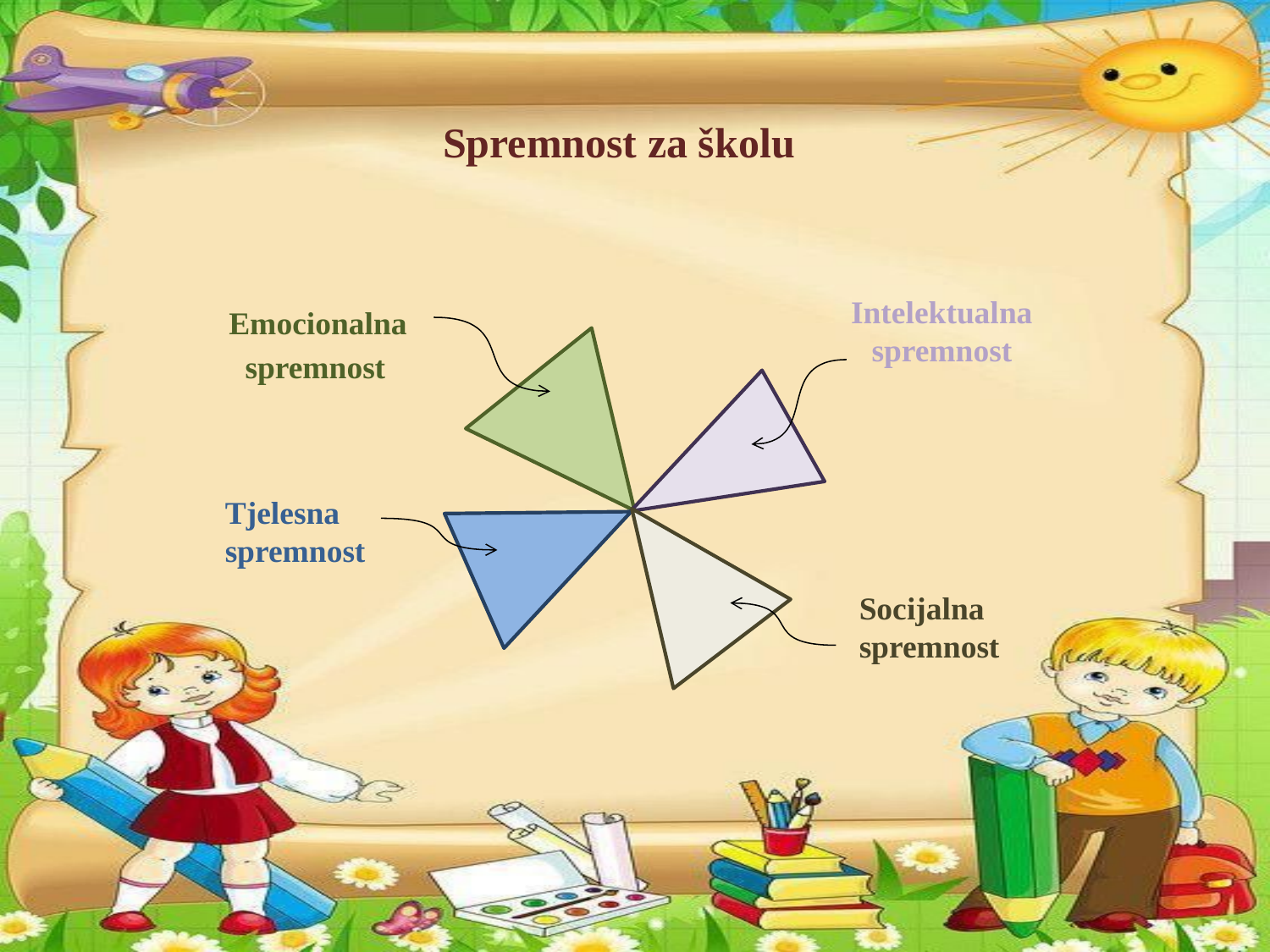

# Spremnost za školu

                   Emocionalna
                     spremnost
Intelektualna spremnost

Tjelesna
spremnost

Socijalna
spremnost